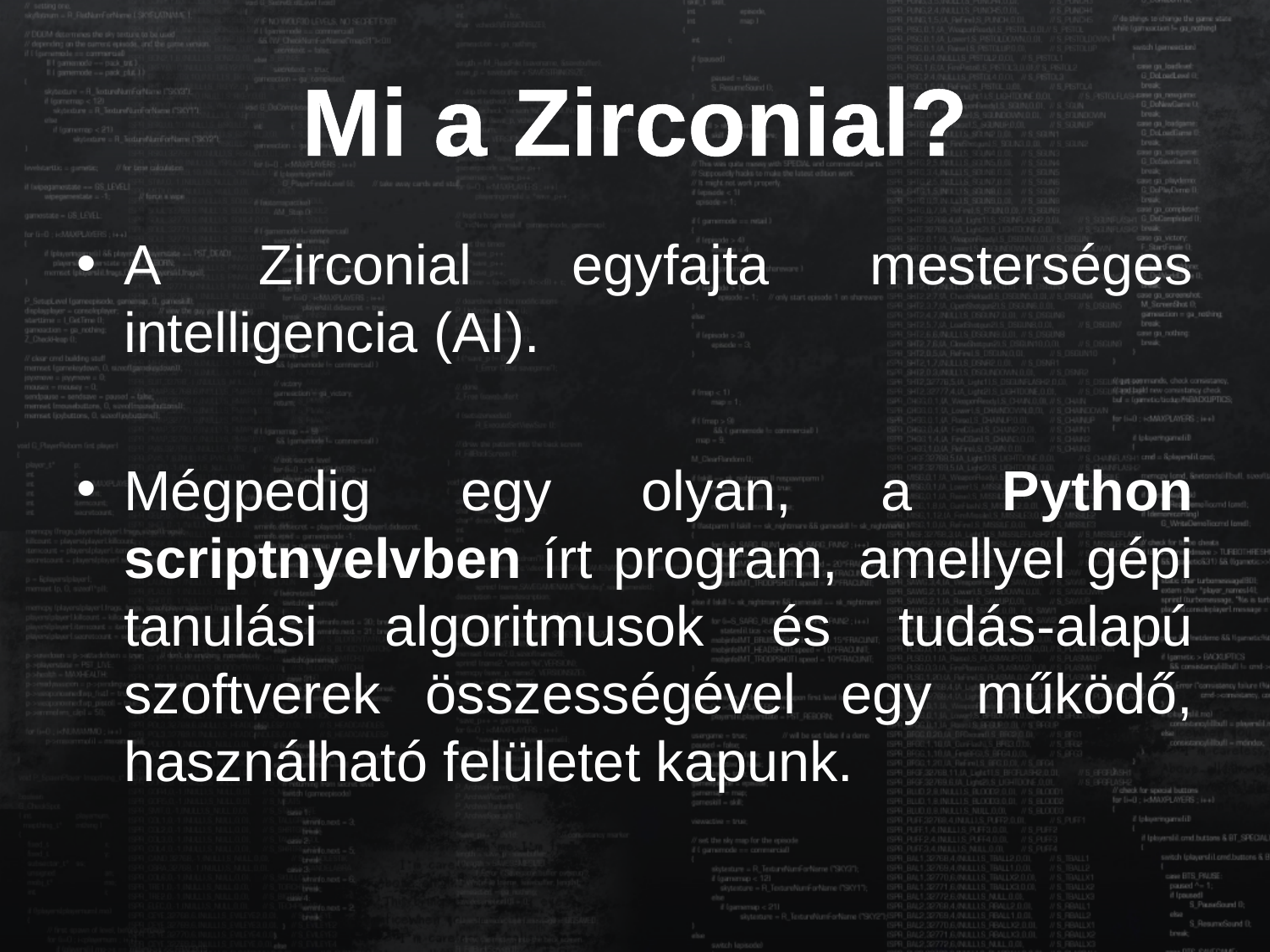

# Mi a Zirconial?
A Zirconial egyfajta mesterséges intelligencia (AI).

Mégpedig egy olyan, a Python scriptnyelvben írt program, amellyel gépi tanulási algoritmusok és tudás-alapú szoftverek összességével egy működő, használható felületet kapunk.